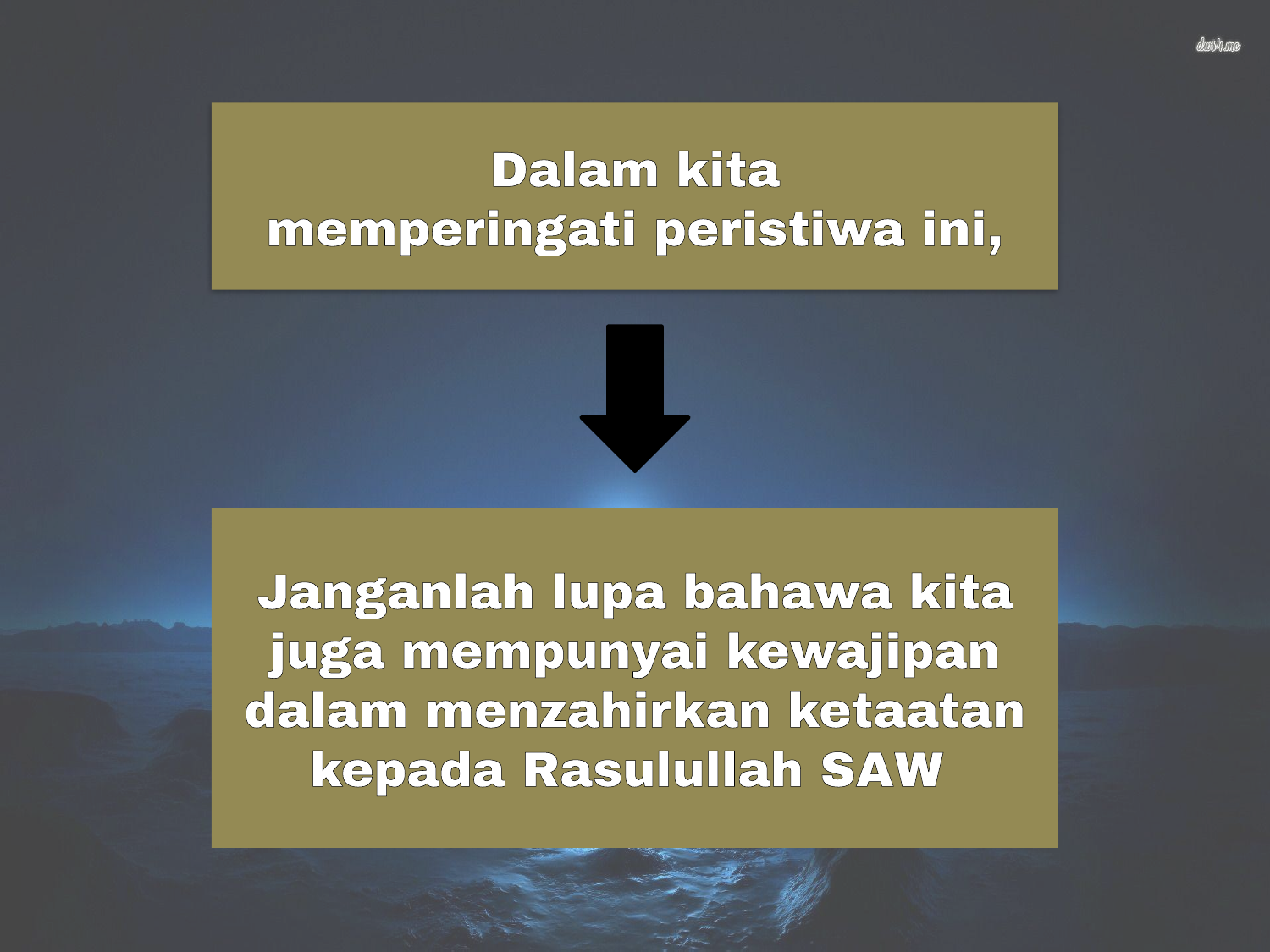

Dalam kita
memperingati peristiwa ini,

Janganlah lupa bahawa kita juga mempunyai kewajipan dalam menzahirkan ketaatan kepada Rasulullah SAW